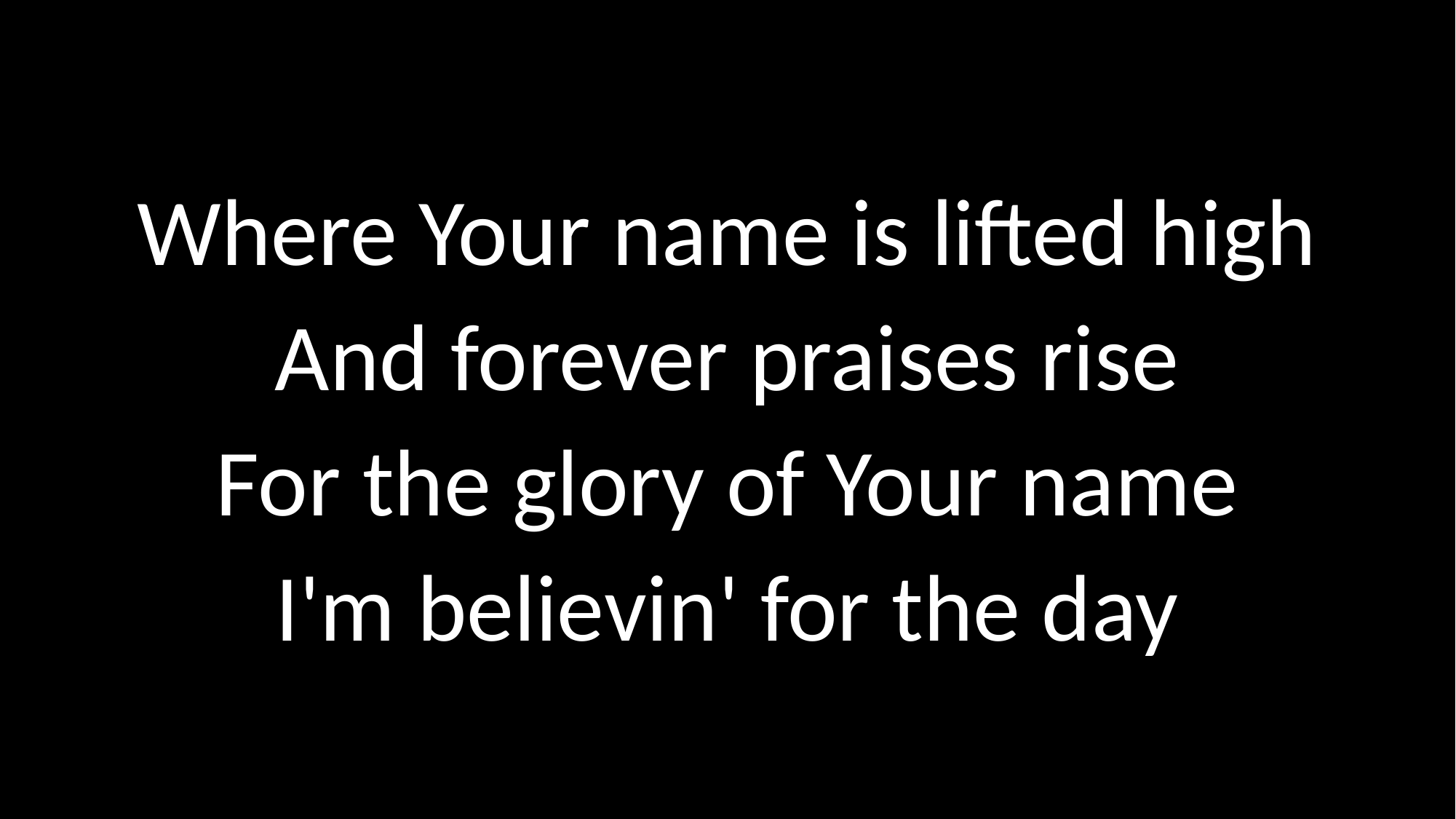

# Where Your name is lifted high And forever praises rise For the glory of Your name I'm believin' for the day